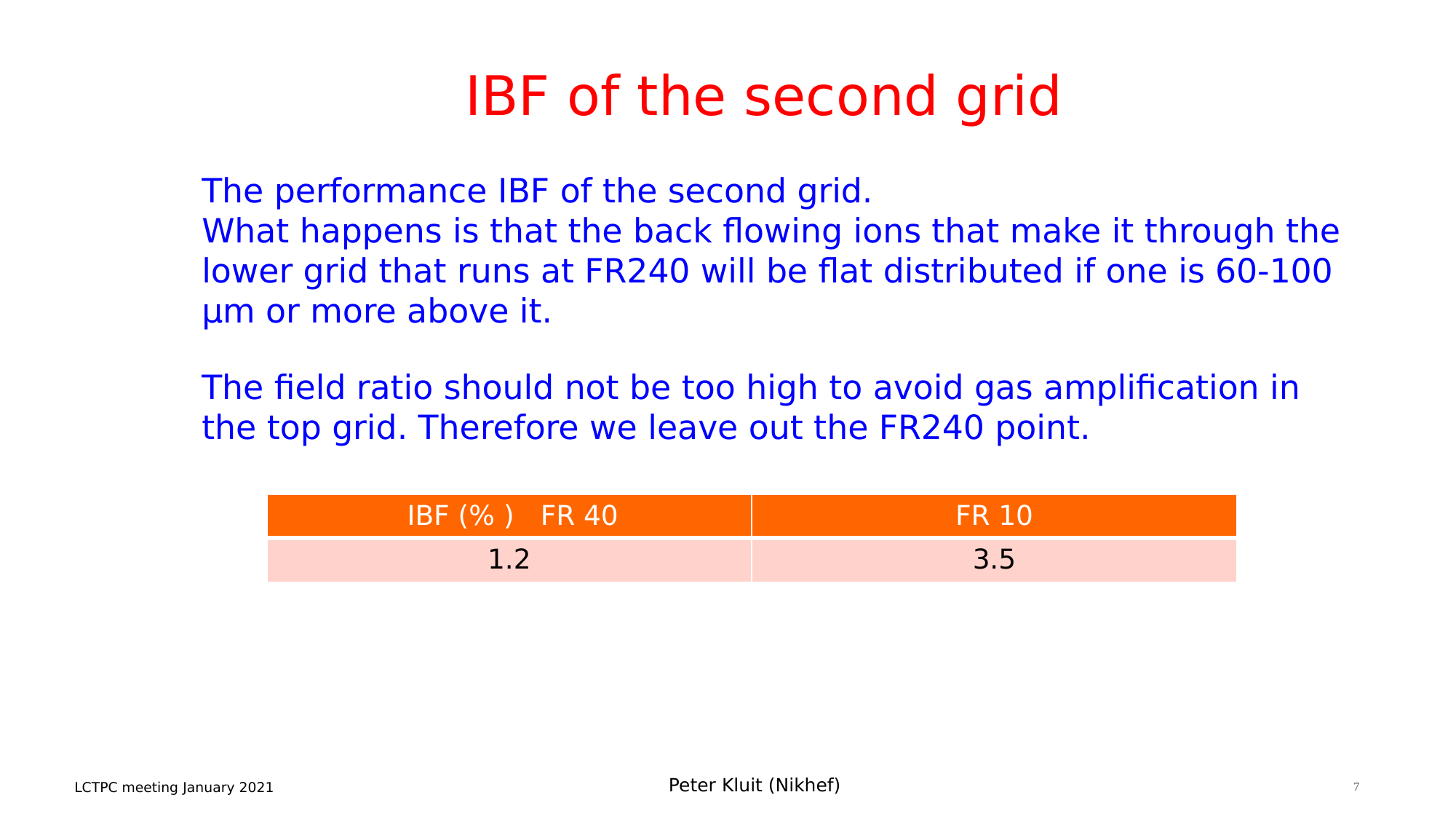

# IBF of the second grid

The performance IBF of the second grid.
What happens is that the back flowing ions that make it through the lower grid that runs at FR240 will be flat distributed if one is 60-100 μm or more above it.

The field ratio should not be too high to avoid gas amplification in
the top grid. Therefore we leave out the FR240 point.

| IBF (% ) FR 40 | FR 10 |
| --- | --- |
| 1.2 | 3.5 |